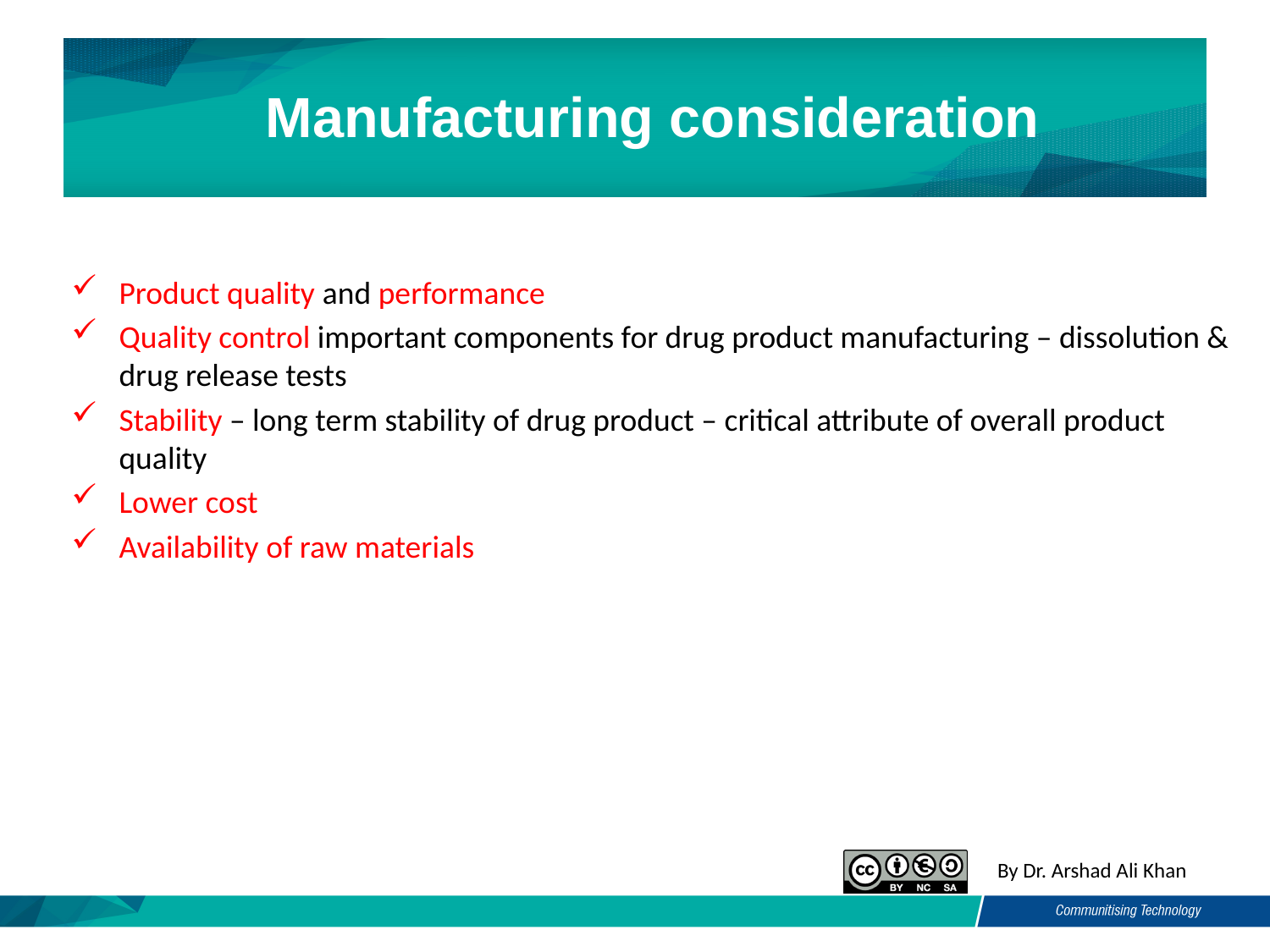

# Manufacturing consideration
Product quality and performance
Quality control important components for drug product manufacturing – dissolution & drug release tests
Stability – long term stability of drug product – critical attribute of overall product quality
Lower cost
Availability of raw materials